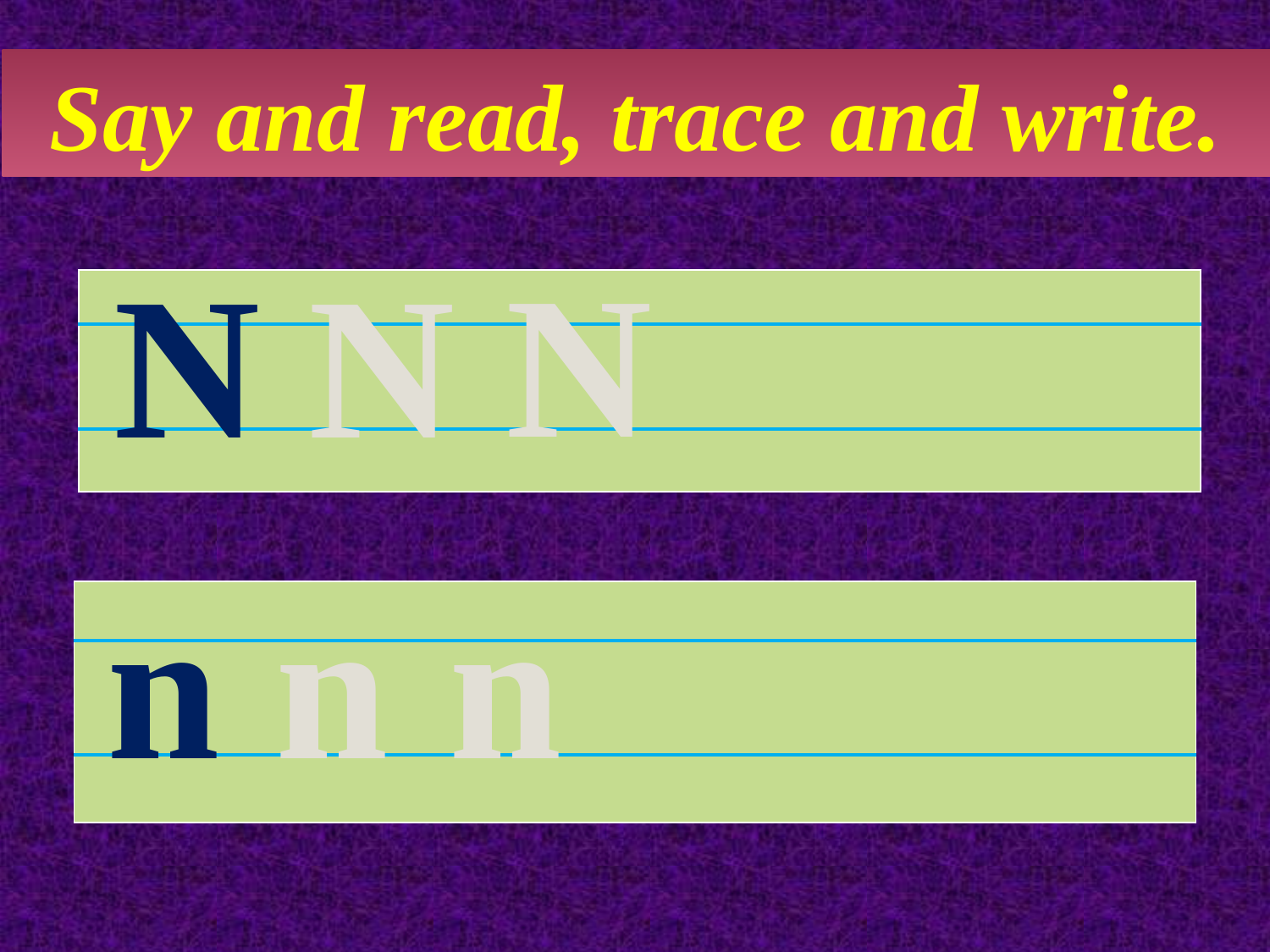

Say and read, trace and write.
N
N
N
|  |
| --- |
|  |
|  |
n
n
n
|  |
| --- |
|  |
|  |